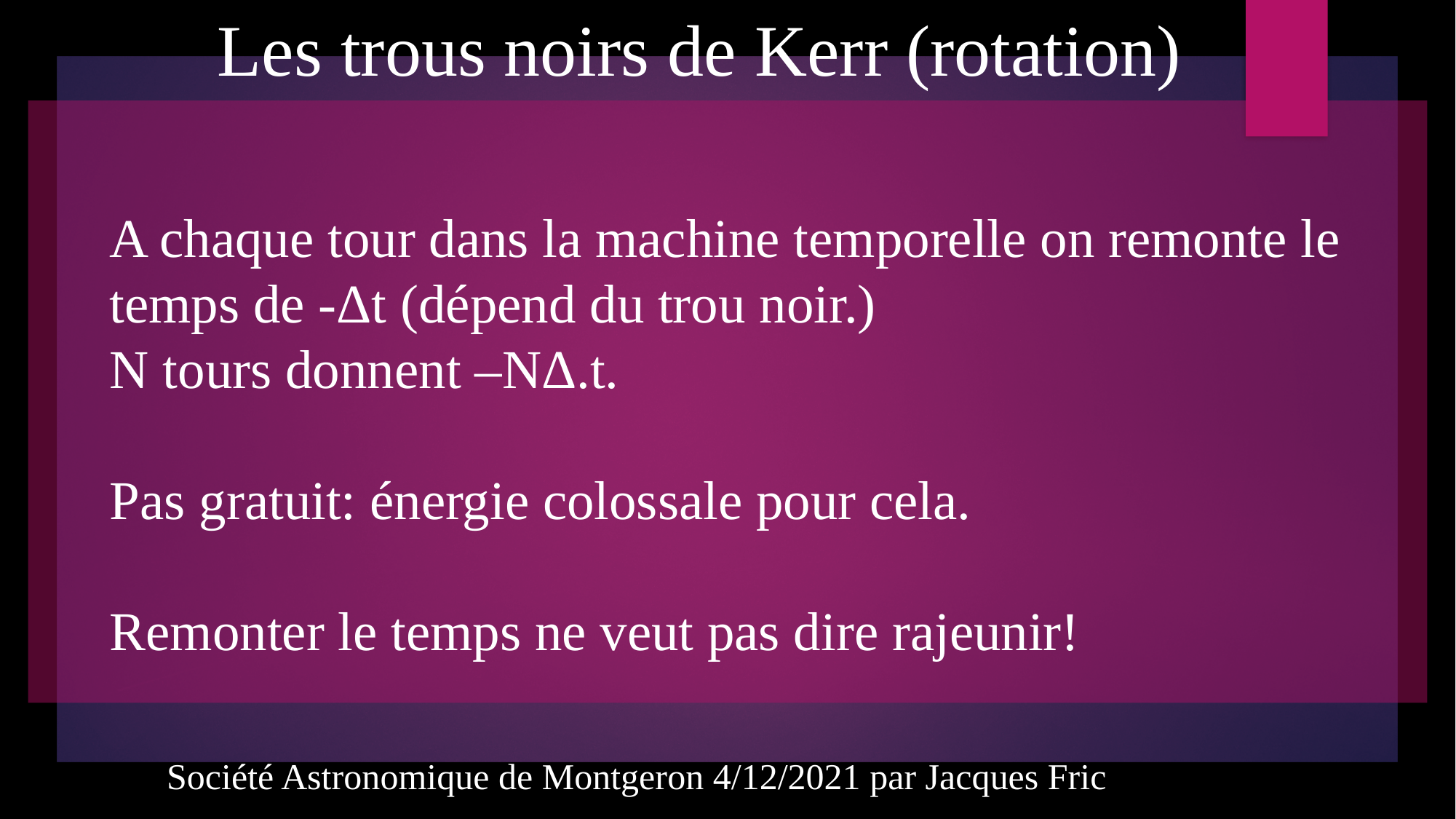

Les trous noirs de Kerr (rotation)
#

A chaque tour dans la machine temporelle on remonte le temps de -Δt (dépend du trou noir.)
N tours donnent –NΔ.t.

Pas gratuit: énergie colossale pour cela.

Remonter le temps ne veut pas dire rajeunir!
Société Astronomique de Montgeron 4/12/2021 par Jacques Fric